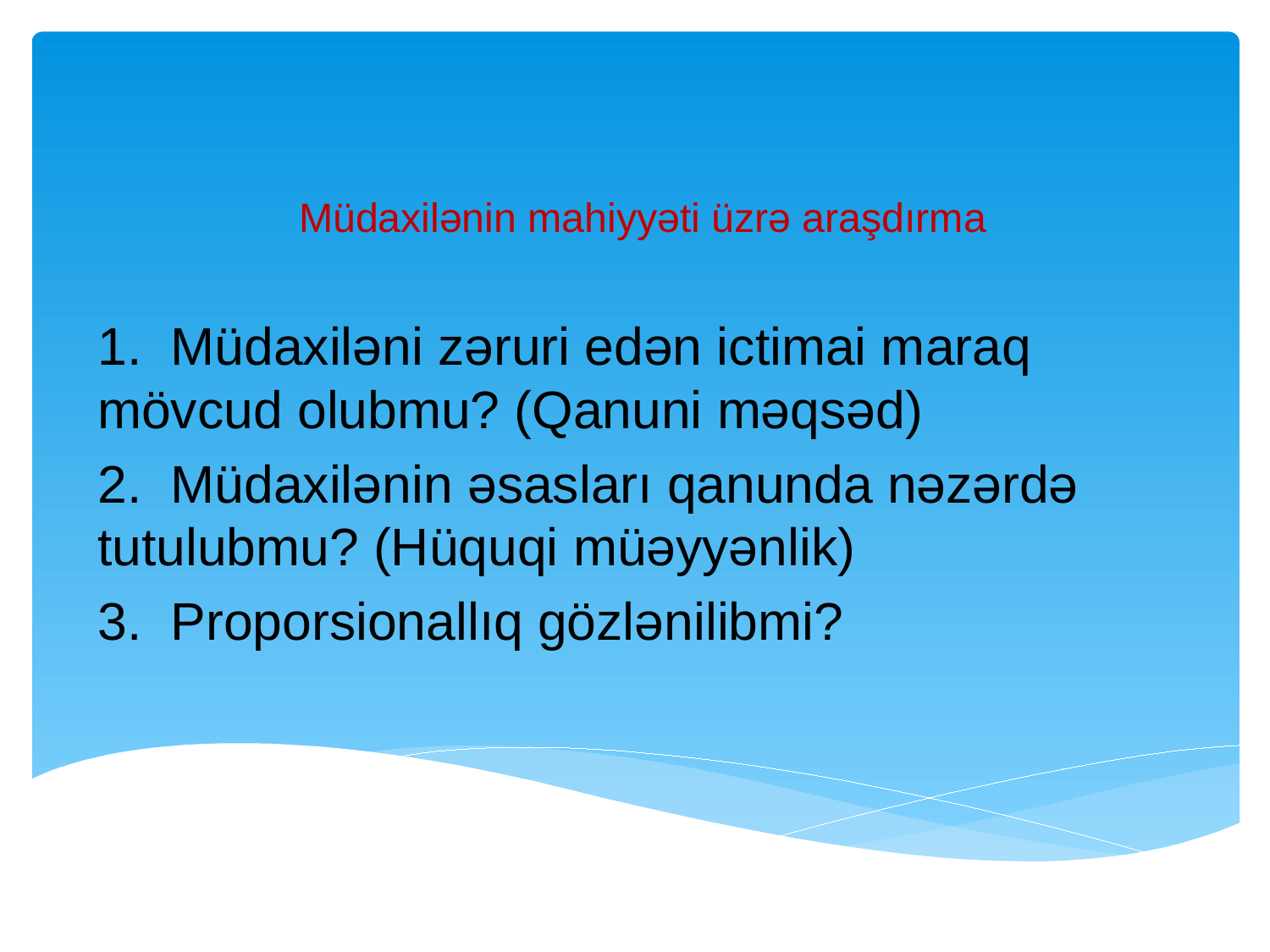

# Müdaxilənin mahiyyəti üzrə araşdırma
1.  Müdaxiləni zəruri edən ictimai maraq mövcud olubmu? (Qanuni məqsəd)
2.  Müdaxilənin əsasları qanunda nəzərdə tutulubmu? (Hüquqi müəyyənlik)
3.  Proporsionallıq gözlənilibmi?